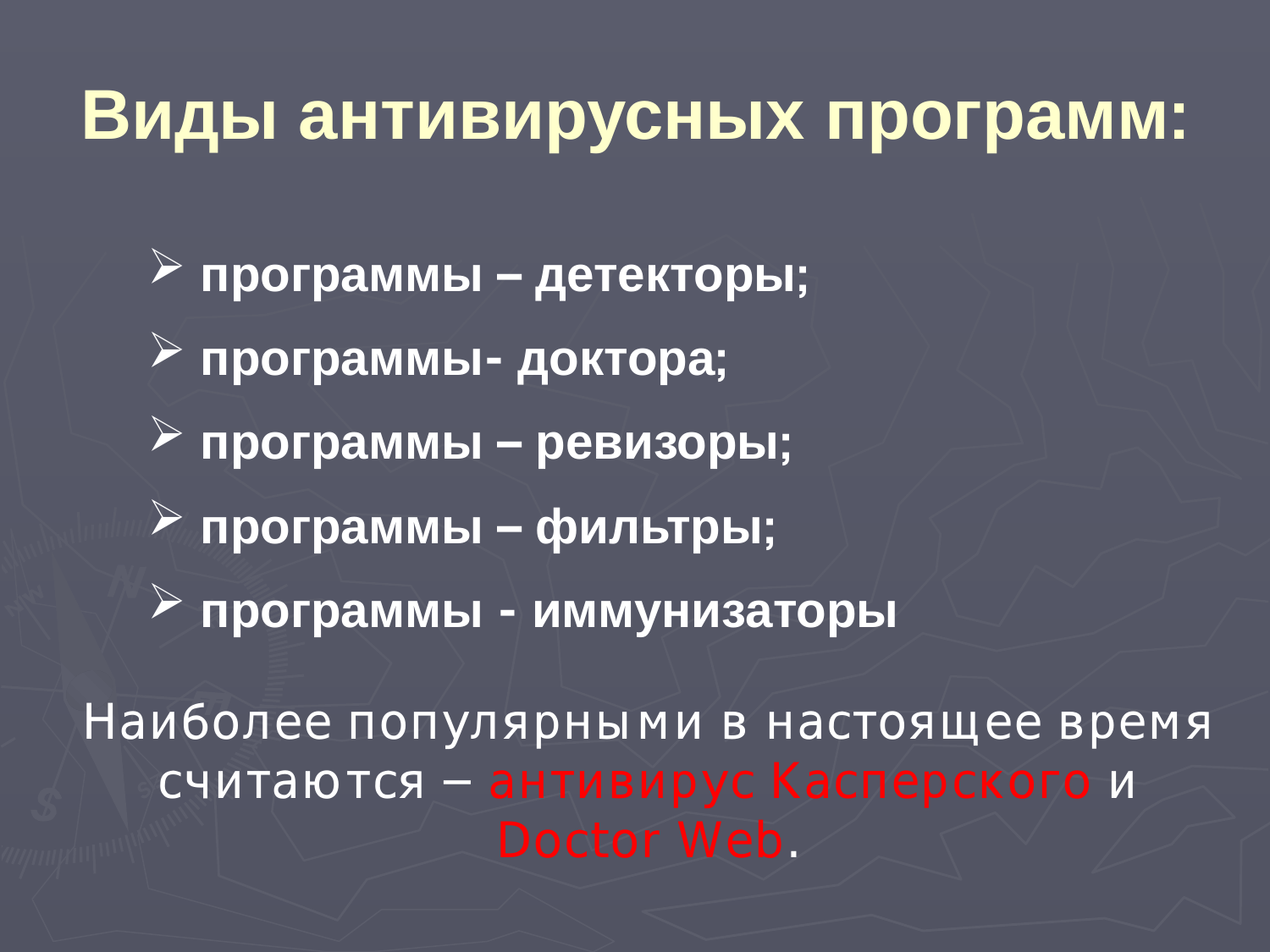

# Виды антивирусных программ:
 программы – детекторы;
 программы- доктора;
 программы – ревизоры;
 программы – фильтры;
 программы - иммунизаторы
Наиболее популярными в настоящее время считаются – антивирус Касперского и Doctor Web.